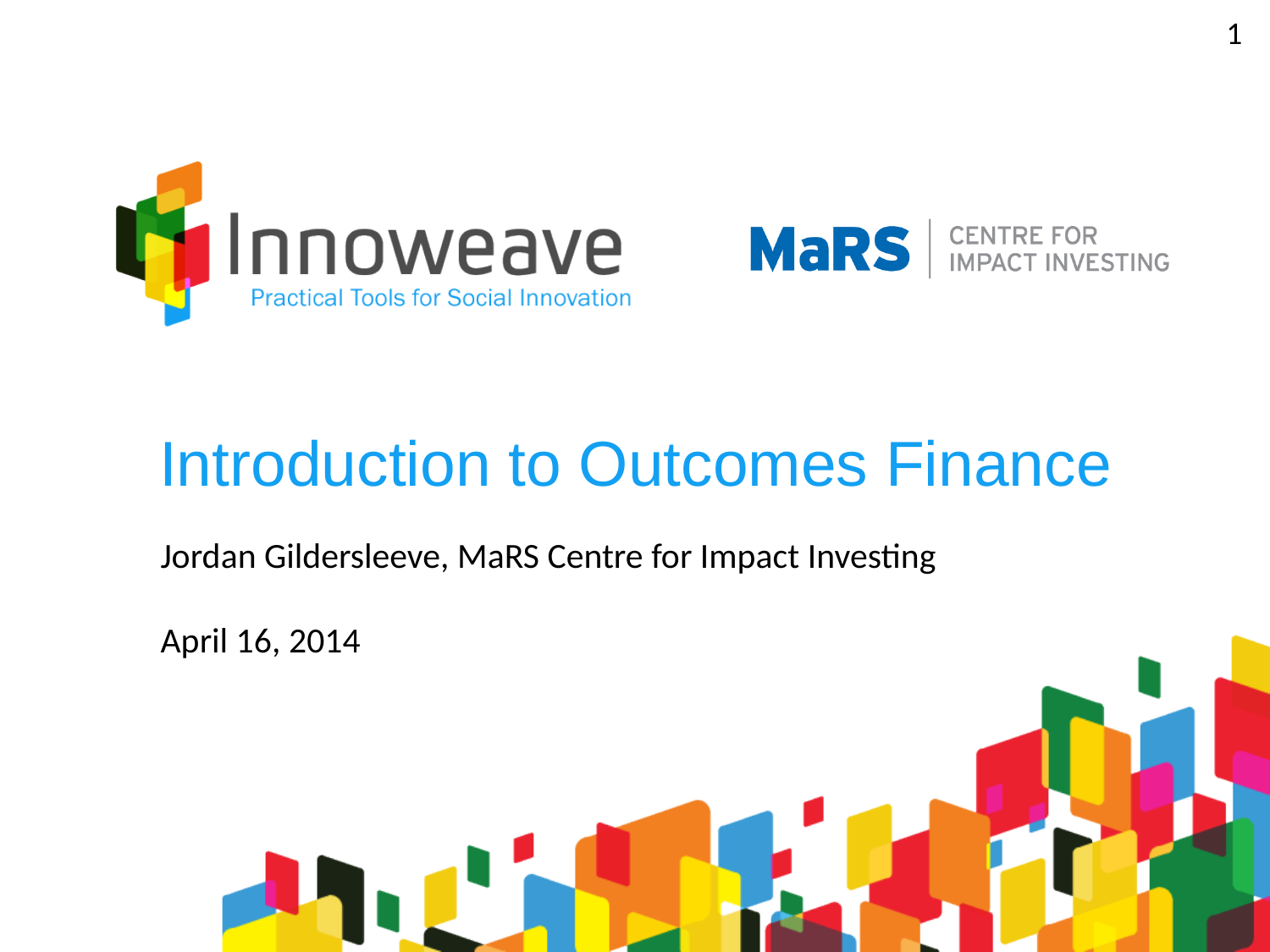

1
Introduction to Outcomes Finance
Jordan Gildersleeve, MaRS Centre for Impact Investing

April 16, 2014